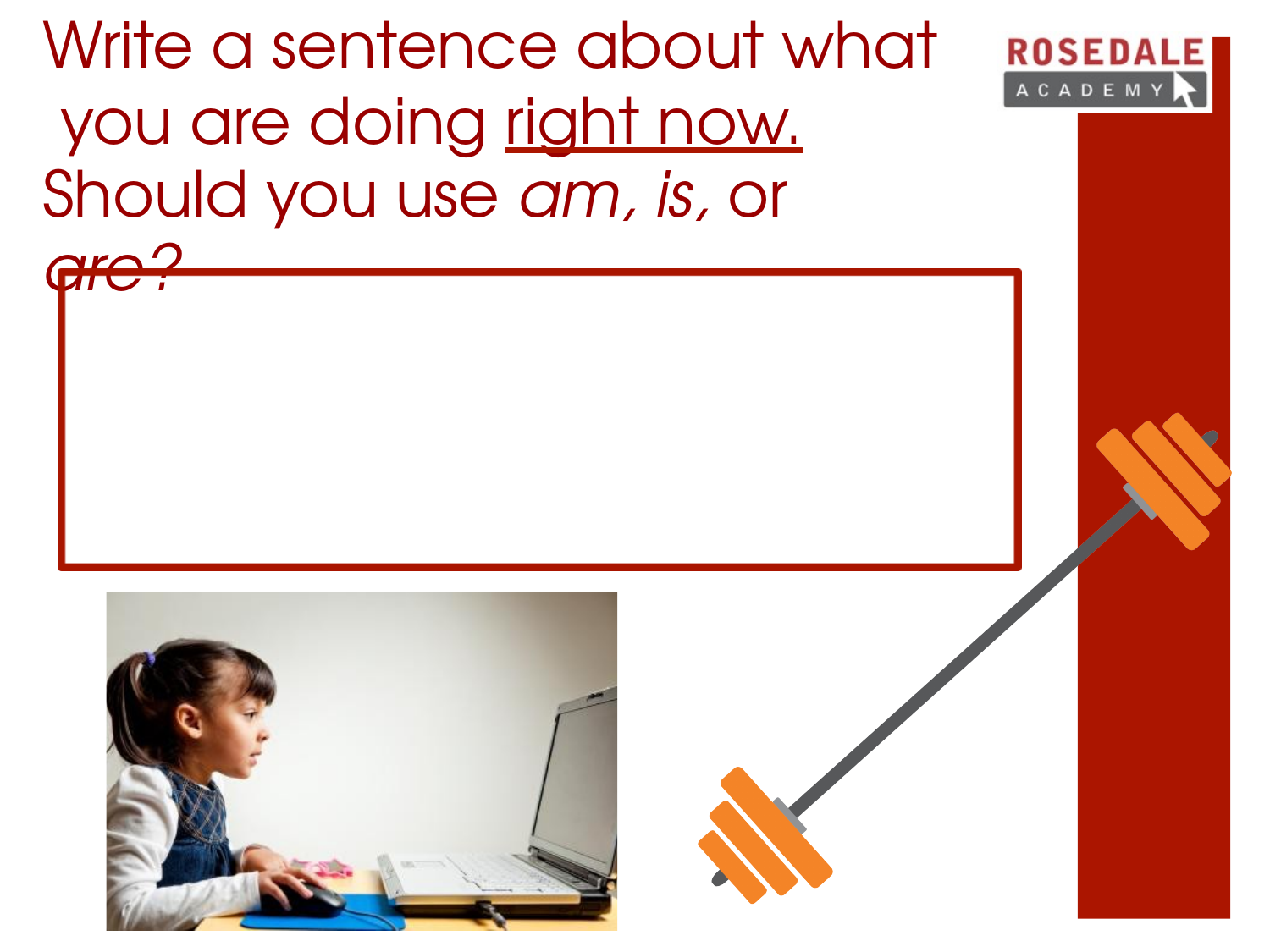

Write a sentence about what  you are doing right now.
Should you use am, is, or are?